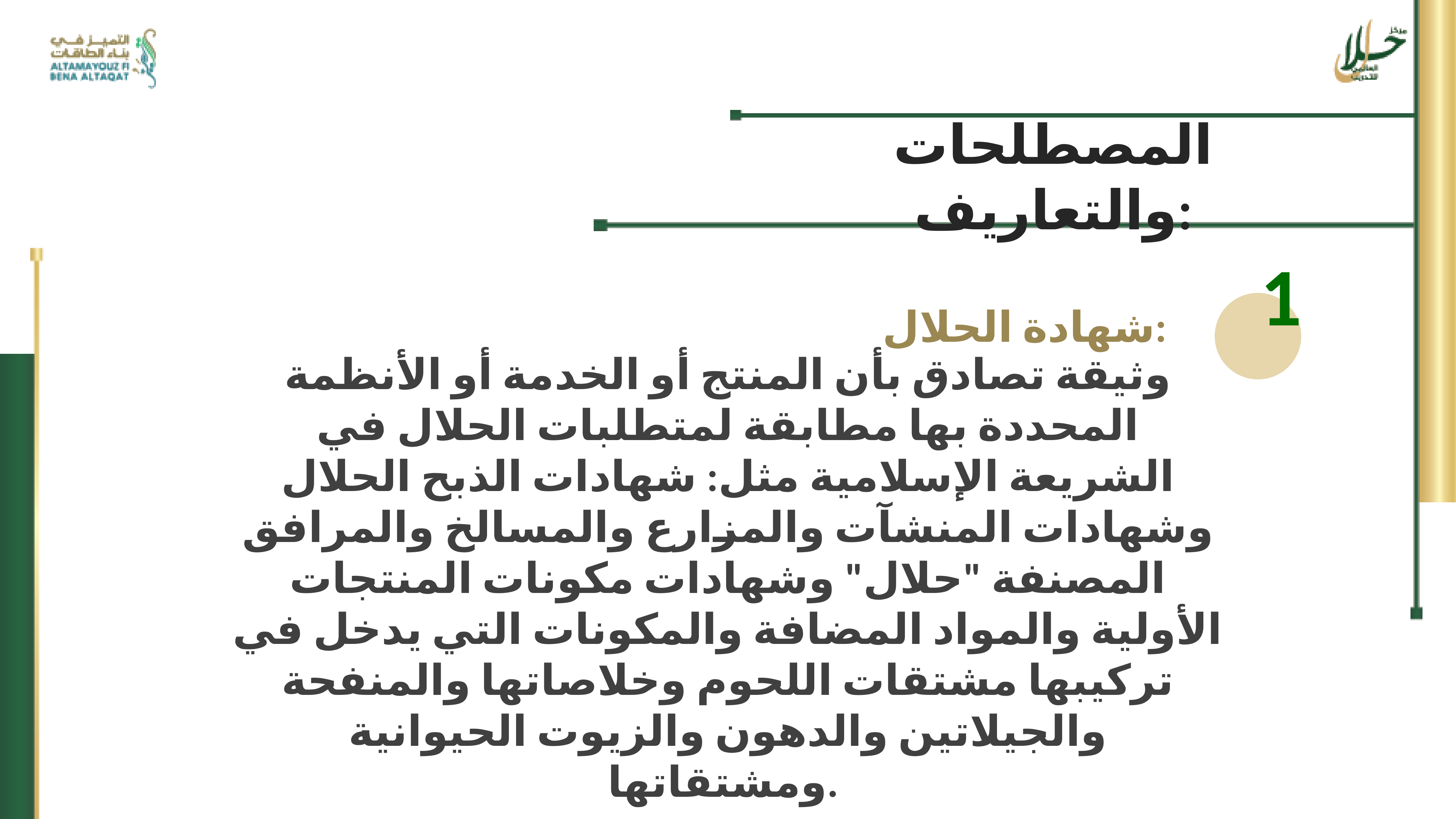

المصطلحات والتعاريف:
1

شهادة الحلال:
وثيقة تصادق بأن المنتج أو الخدمة أو الأنظمة المحددة بها مطابقة لمتطلبات الحلال في الشريعة الإسلامية مثل: شهادات الذبح الحلال وشهادات المنشآت والمزارع والمسالخ والمرافق المصنفة "حلال" وشهادات مكونات المنتجات الأولية والمواد المضافة والمكونات التي يدخل في تركيبها مشتقات اللحوم وخلاصاتها والمنفحة والجيلاتين والدهون والزيوت الحيوانية ومشتقاتها.